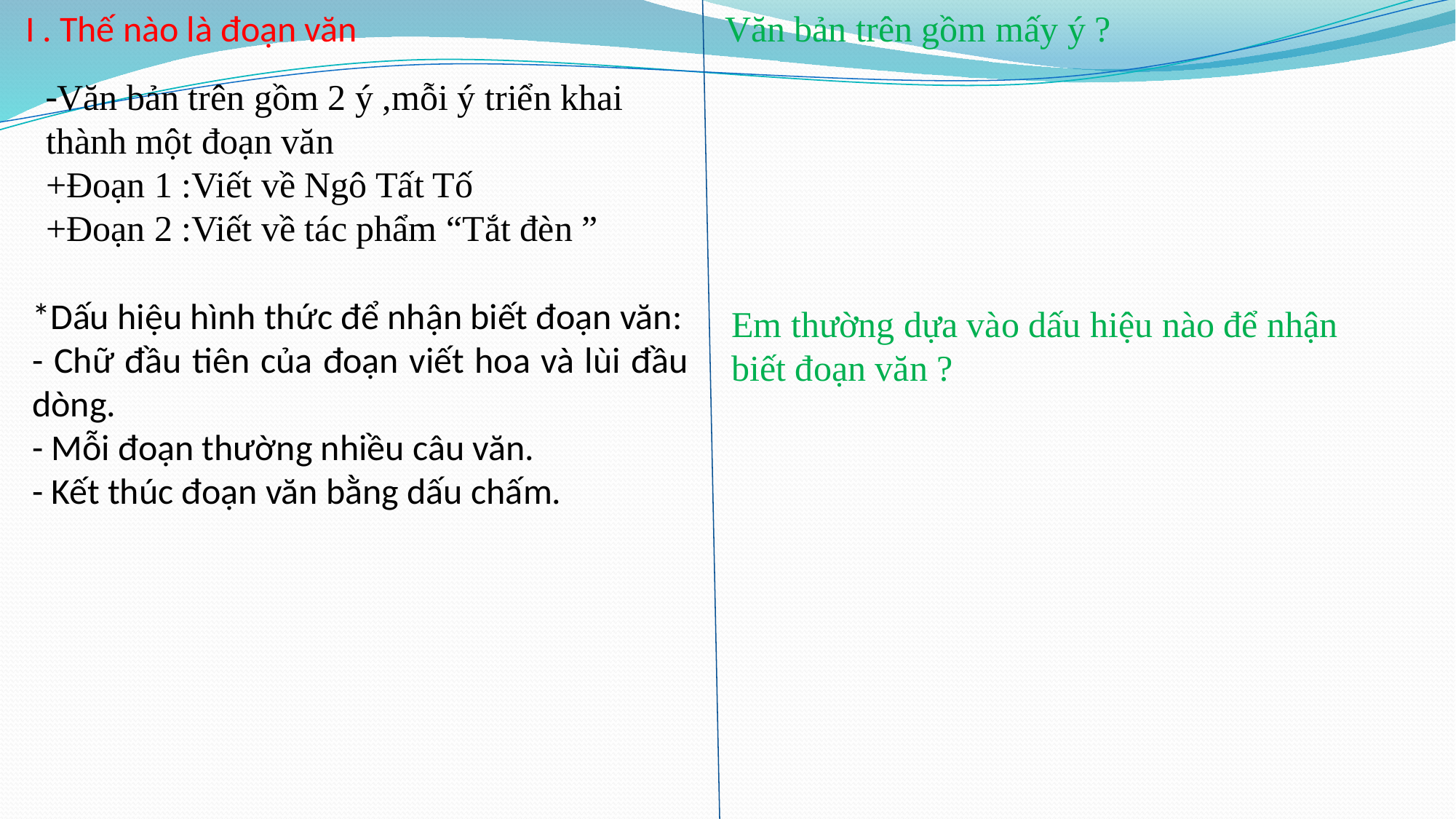

Văn bản trên gồm mấy ý ?
I . Thế nào là đoạn văn
-Văn bản trên gồm 2 ý ,mỗi ý triển khai thành một đoạn văn
+Đoạn 1 :Viết về Ngô Tất Tố
+Đoạn 2 :Viết về tác phẩm “Tắt đèn ”
*Dấu hiệu hình thức để nhận biết đoạn văn:
- Chữ đầu tiên của đoạn viết hoa và lùi đầu dòng.
- Mỗi đoạn thường nhiều câu văn.
- Kết thúc đoạn văn bằng dấu chấm.
Em thường dựa vào dấu hiệu nào để nhận biết đoạn văn ?